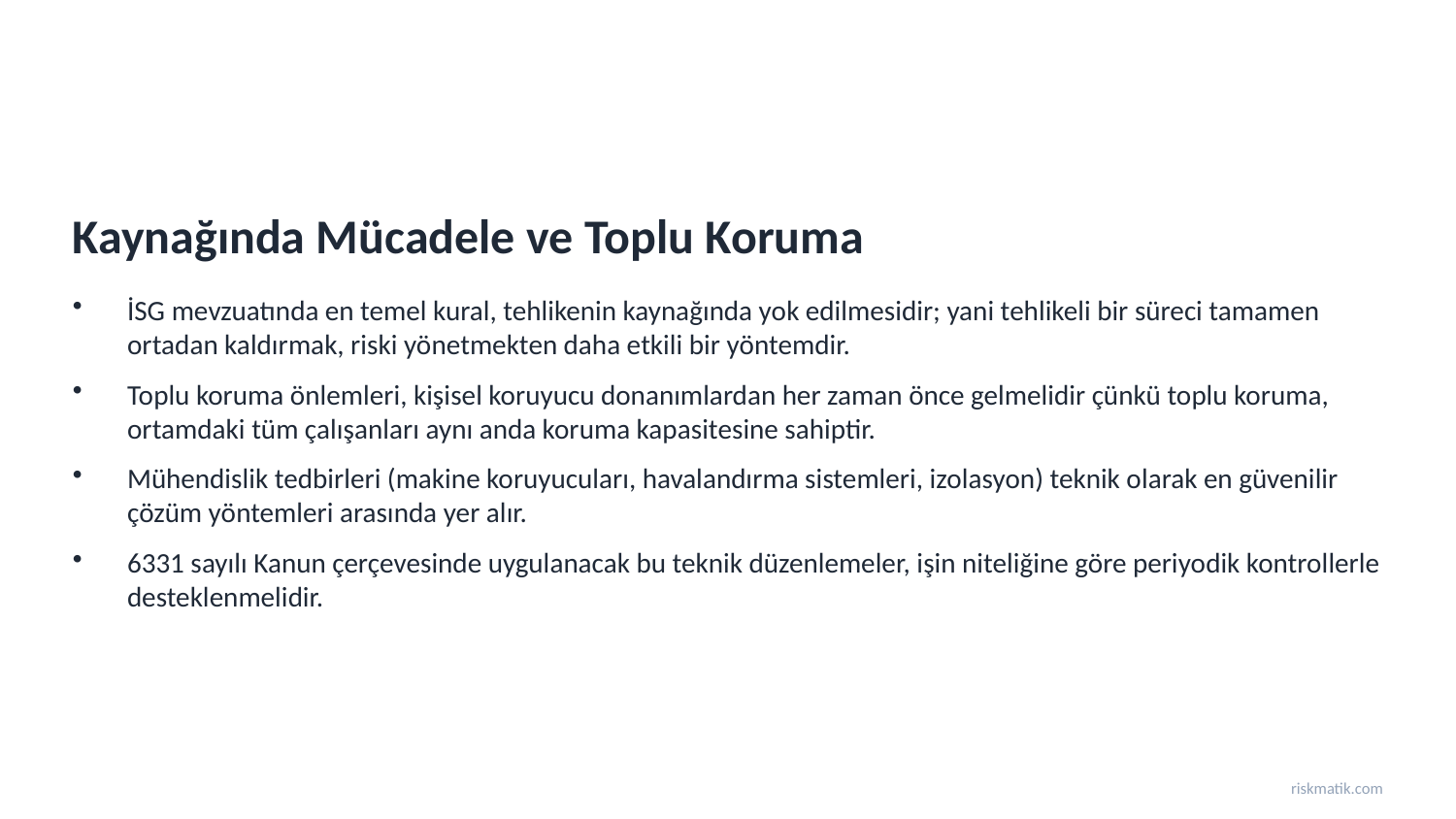

Kaynağında Mücadele ve Toplu Koruma
İSG mevzuatında en temel kural, tehlikenin kaynağında yok edilmesidir; yani tehlikeli bir süreci tamamen ortadan kaldırmak, riski yönetmekten daha etkili bir yöntemdir.
Toplu koruma önlemleri, kişisel koruyucu donanımlardan her zaman önce gelmelidir çünkü toplu koruma, ortamdaki tüm çalışanları aynı anda koruma kapasitesine sahiptir.
Mühendislik tedbirleri (makine koruyucuları, havalandırma sistemleri, izolasyon) teknik olarak en güvenilir çözüm yöntemleri arasında yer alır.
6331 sayılı Kanun çerçevesinde uygulanacak bu teknik düzenlemeler, işin niteliğine göre periyodik kontrollerle desteklenmelidir.
riskmatik.com